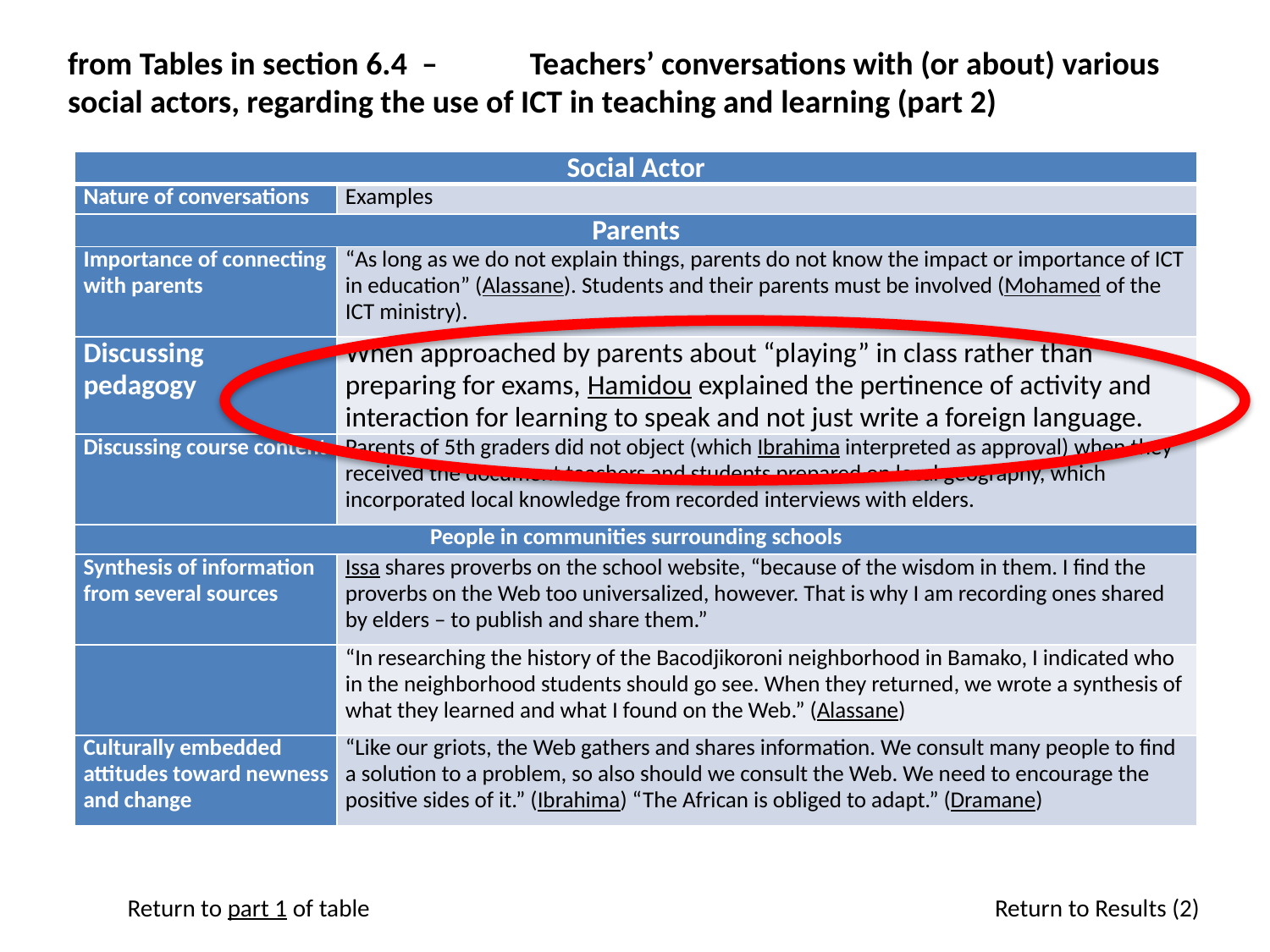

# from Tables in section 6.4  –	Teachers’ conversations with (or about) various social actors, regarding the use of ICT in teaching and learning (part 2)
| Social Actor |  |
| --- | --- |
| Nature of conversations | Examples |
| Parents |  |
| Importance of connecting with parents | “As long as we do not explain things, parents do not know the impact or importance of ICT in education” (Alassane). Students and their parents must be involved (Mohamed of the ICT ministry). |
| Discussing pedagogy | When approached by parents about “playing” in class rather than preparing for exams, Hamidou explained the pertinence of activity and interaction for learning to speak and not just write a foreign language. |
| Discussing course content | Parents of 5th graders did not object (which Ibrahima interpreted as approval) when they received the document teachers and students prepared on local geography, which incorporated local knowledge from recorded interviews with elders. |
| People in communities surrounding schools |  |
| Synthesis of information from several sources | Issa shares proverbs on the school website, “because of the wisdom in them. I find the proverbs on the Web too universalized, however. That is why I am recording ones shared by elders – to publish and share them.” |
|  | “In researching the history of the Bacodjikoroni neighborhood in Bamako, I indicated who in the neighborhood students should go see. When they returned, we wrote a synthesis of what they learned and what I found on the Web.” (Alassane) |
| Culturally embedded attitudes toward newness and change | “Like our griots, the Web gathers and shares information. We consult many people to find a solution to a problem, so also should we consult the Web. We need to encourage the positive sides of it.” (Ibrahima) “The African is obliged to adapt.” (Dramane) |

Return to part 1 of table
Return to Results (2)